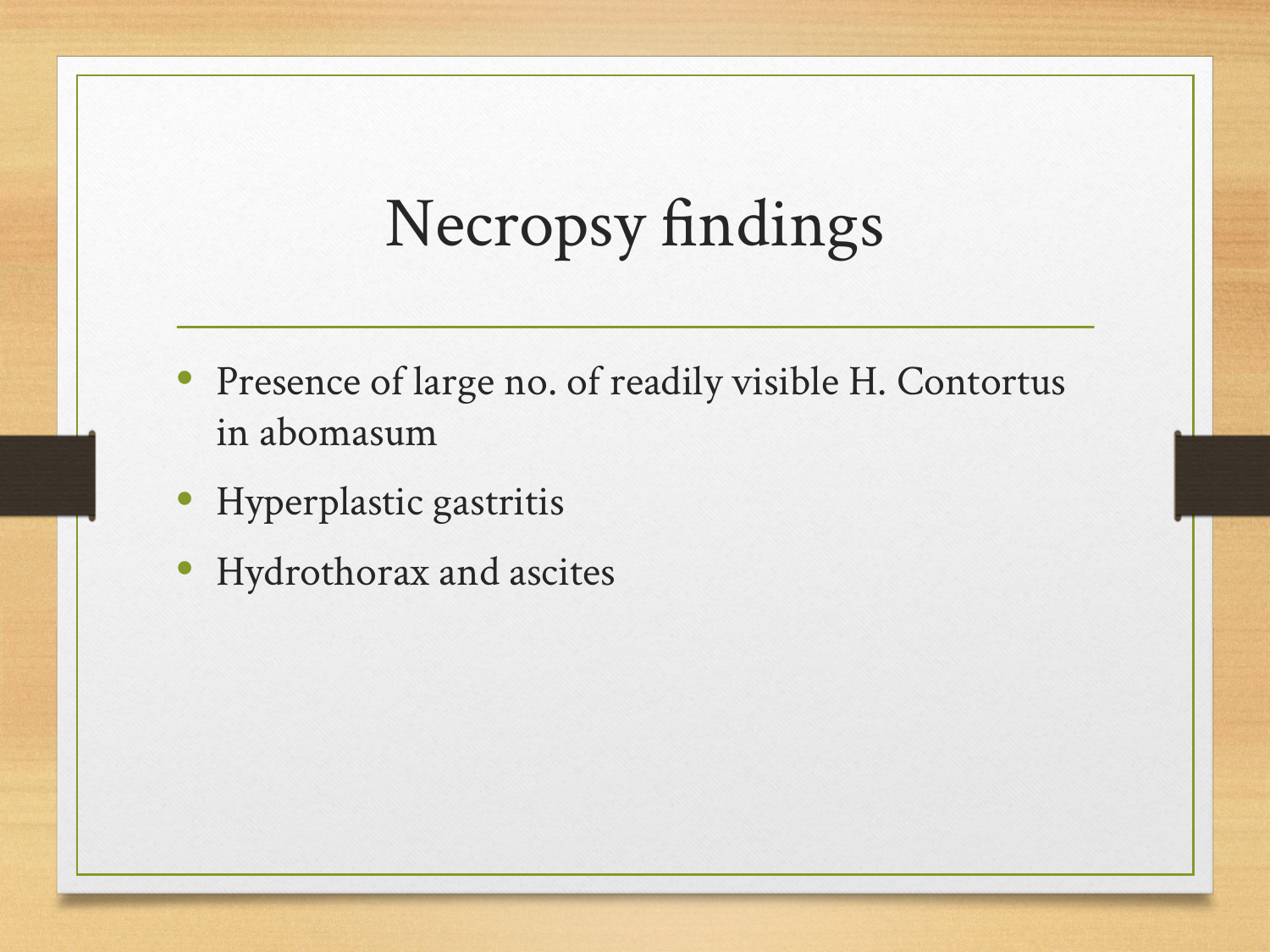

# Necropsy findings
Presence of large no. of readily visible H. Contortus in abomasum
Hyperplastic gastritis
Hydrothorax and ascites